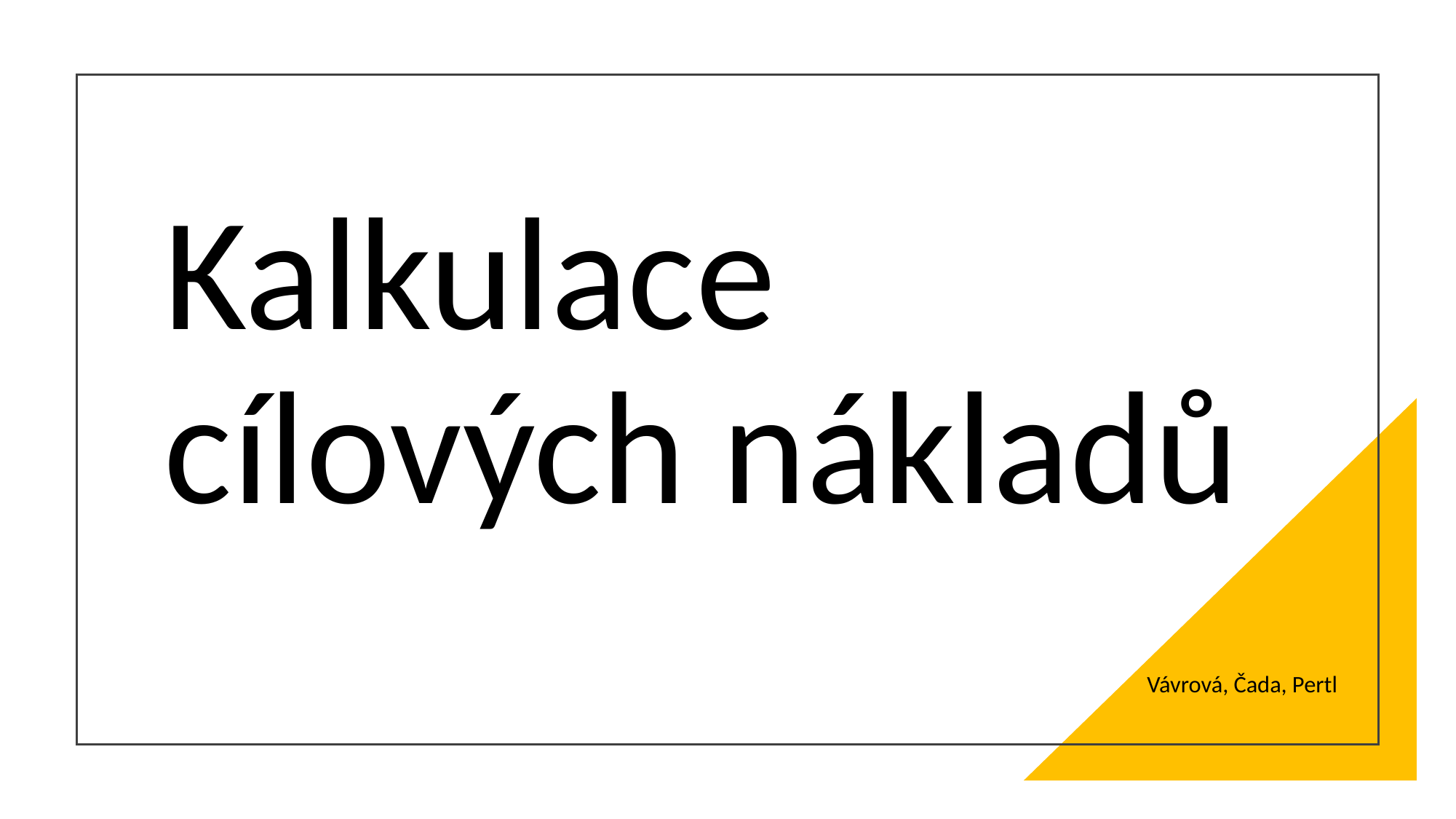

# Kalkulace cílových nákladů

Vávrová, Čada, Pertl